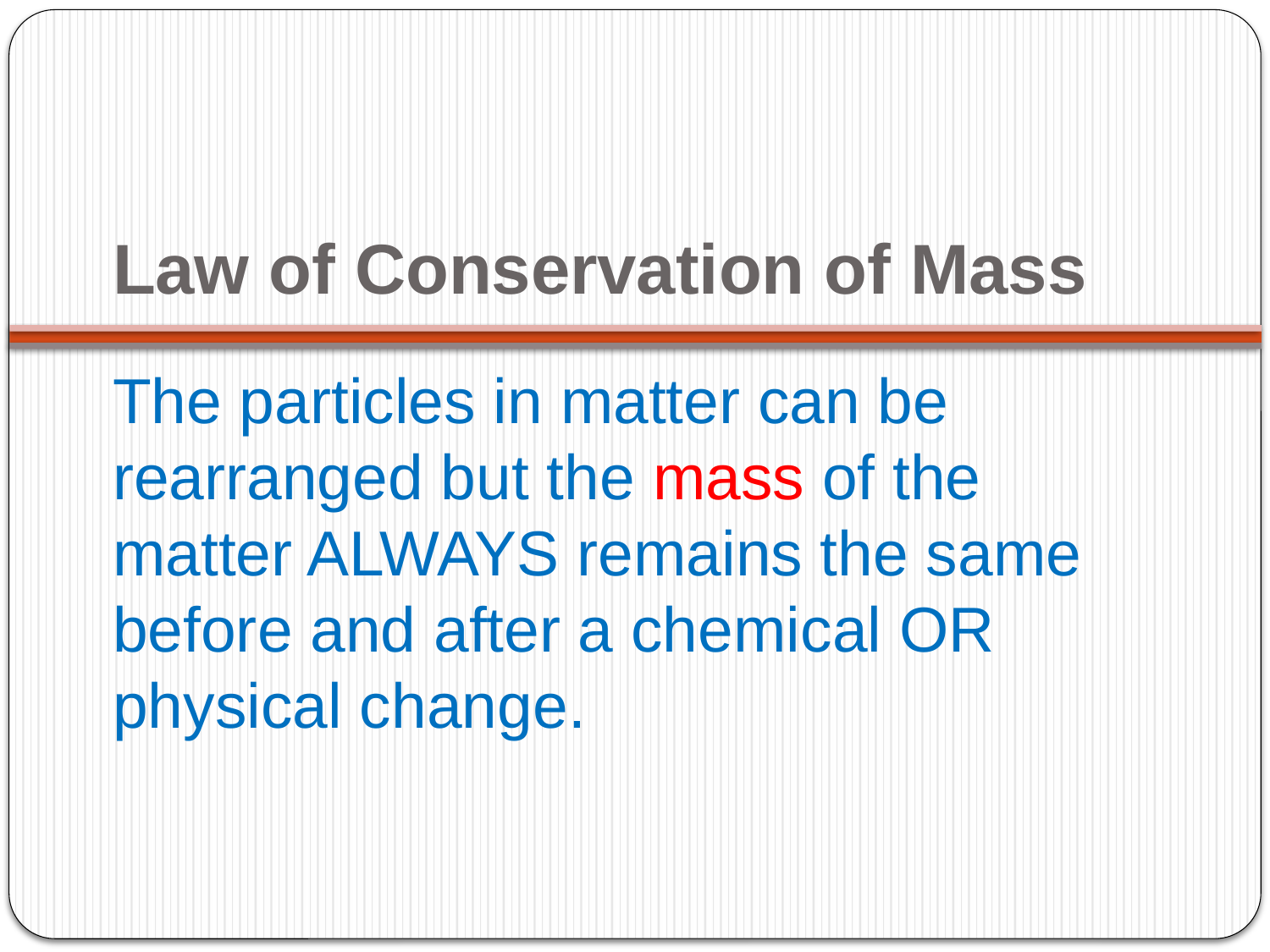

# Law of Conservation of Mass
The particles in matter can be rearranged but the mass of the matter ALWAYS remains the same before and after a chemical OR physical change.